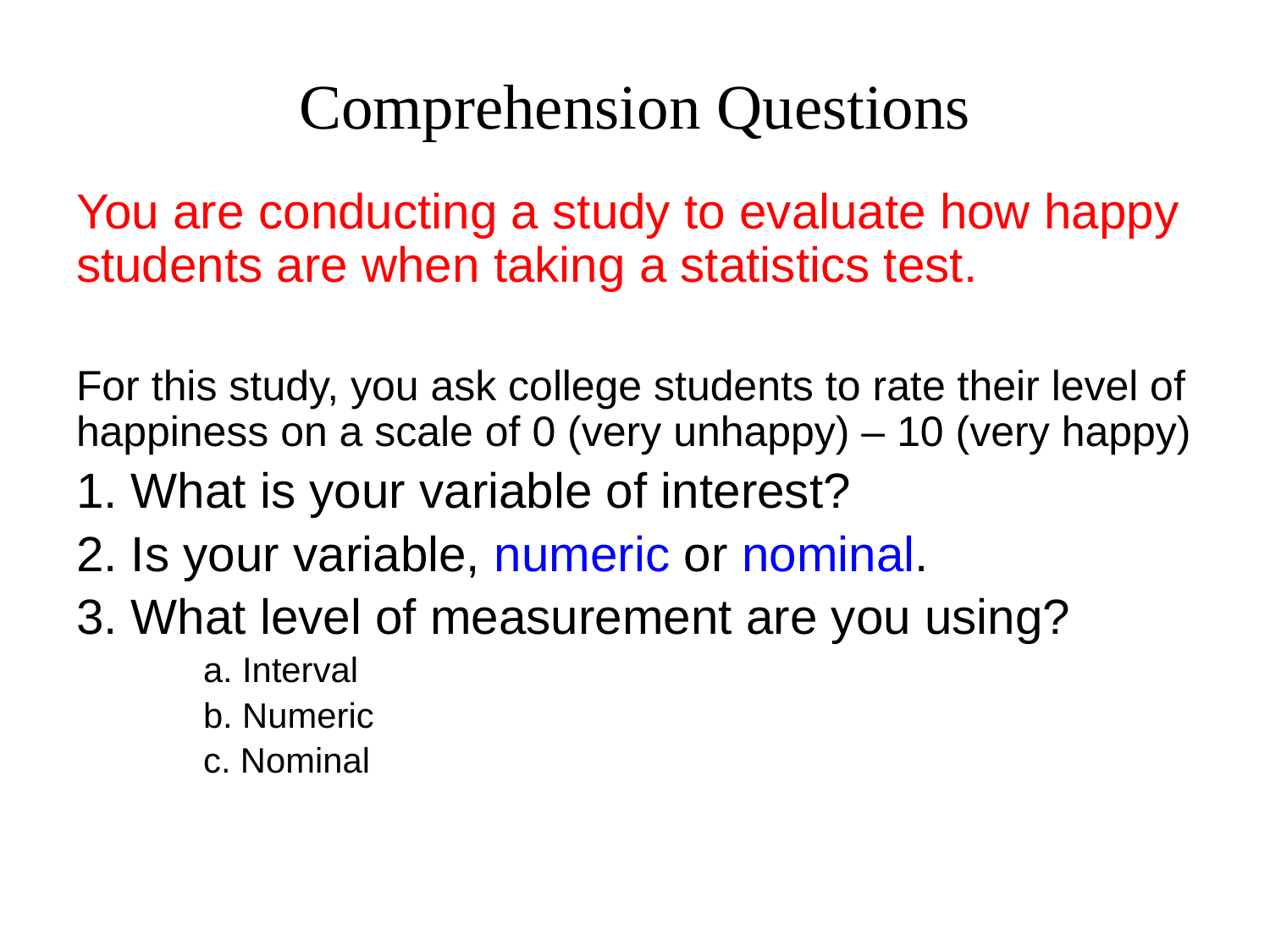

# Comprehension Questions
You are conducting a study to evaluate how happy students are when taking a statistics test.

For this study, you ask college students to rate their level of happiness on a scale of 0 (very unhappy) – 10 (very happy)
1. What is your variable of interest?
2. Is your variable, numeric or nominal.
3. What level of measurement are you using?
a. Interval
b. Numeric
c. Nominal